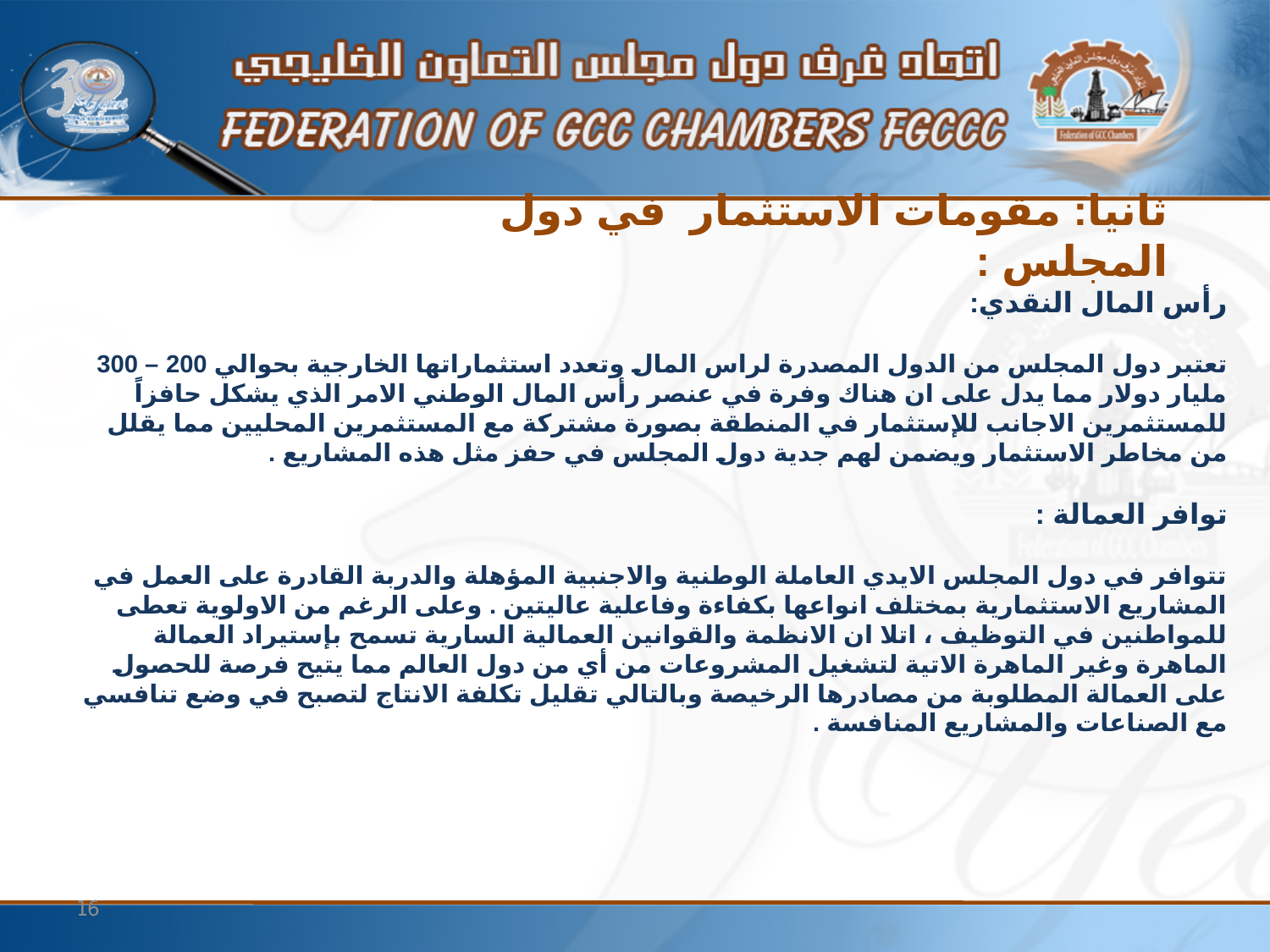

ثانيا: مقومات الاستثمار  في دول المجلس :
رأس المال النقدي:

تعتبر دول المجلس من الدول المصدرة لراس المال وتعدد استثماراتها الخارجية بحوالي 200 – 300 مليار دولار مما يدل على ان هناك وفرة في عنصر رأس المال الوطني الامر الذي يشكل حافزاً للمستثمرين الاجانب للإستثمار في المنطقة بصورة مشتركة مع المستثمرين المحليين مما يقلل من مخاطر الاستثمار ويضمن لهم جدية دول المجلس في حفز مثل هذه المشاريع .

توافر العمالة :

تتوافر في دول المجلس الايدي العاملة الوطنية والاجنبية المؤهلة والدربة القادرة على العمل في المشاريع الاستثمارية بمختلف انواعها بكفاءة وفاعلية عاليتين . وعلى الرغم من الاولوية تعطى للمواطنين في التوظيف ، اتلا ان الانظمة والقوانين العمالية السارية تسمح بإستيراد العمالة الماهرة وغير الماهرة الاتية لتشغيل المشروعات من أي من دول العالم مما يتيح فرصة للحصول على العمالة المطلوبة من مصادرها الرخيصة وبالتالي تقليل تكلفة الانتاج لتصبح في وضع تنافسي مع الصناعات والمشاريع المنافسة .

16